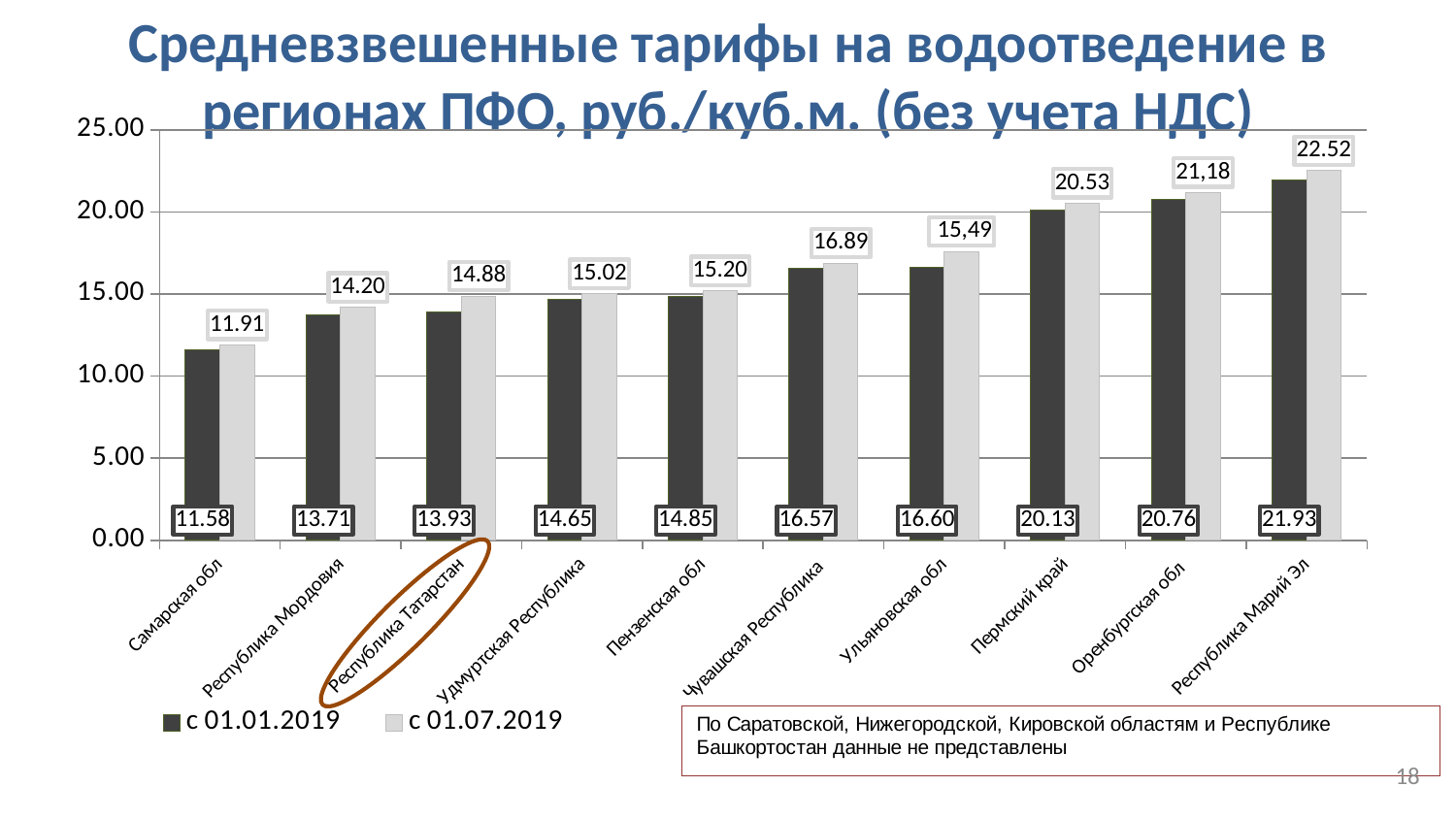

# Средневзвешенные тарифы на водоотведение в регионах ПФО, руб./куб.м. (без учета НДС)

### Chart

| Category | c 01.01.2019 | c 01.07.2019 |
|---|---|---|
| Самарская обл | 11.58 | 11.91 |
| Республика Мордовия | 13.71 | 14.2 |
| Республика Татарстан | 13.93 | 14.88 |
| Удмуртская Республика | 14.65 | 15.02 |
| Пензенская обл | 14.85 | 15.2 |
| Чувашская Республика  | 16.57 | 16.89 |
| Ульяновская обл | 16.6 | 17.6 |
| Пермский край | 20.13 | 20.53 |
| Оренбургская обл  | 20.76 | 21.18 |
| Республика Марий Эл | 21.93 | 22.52 |
18